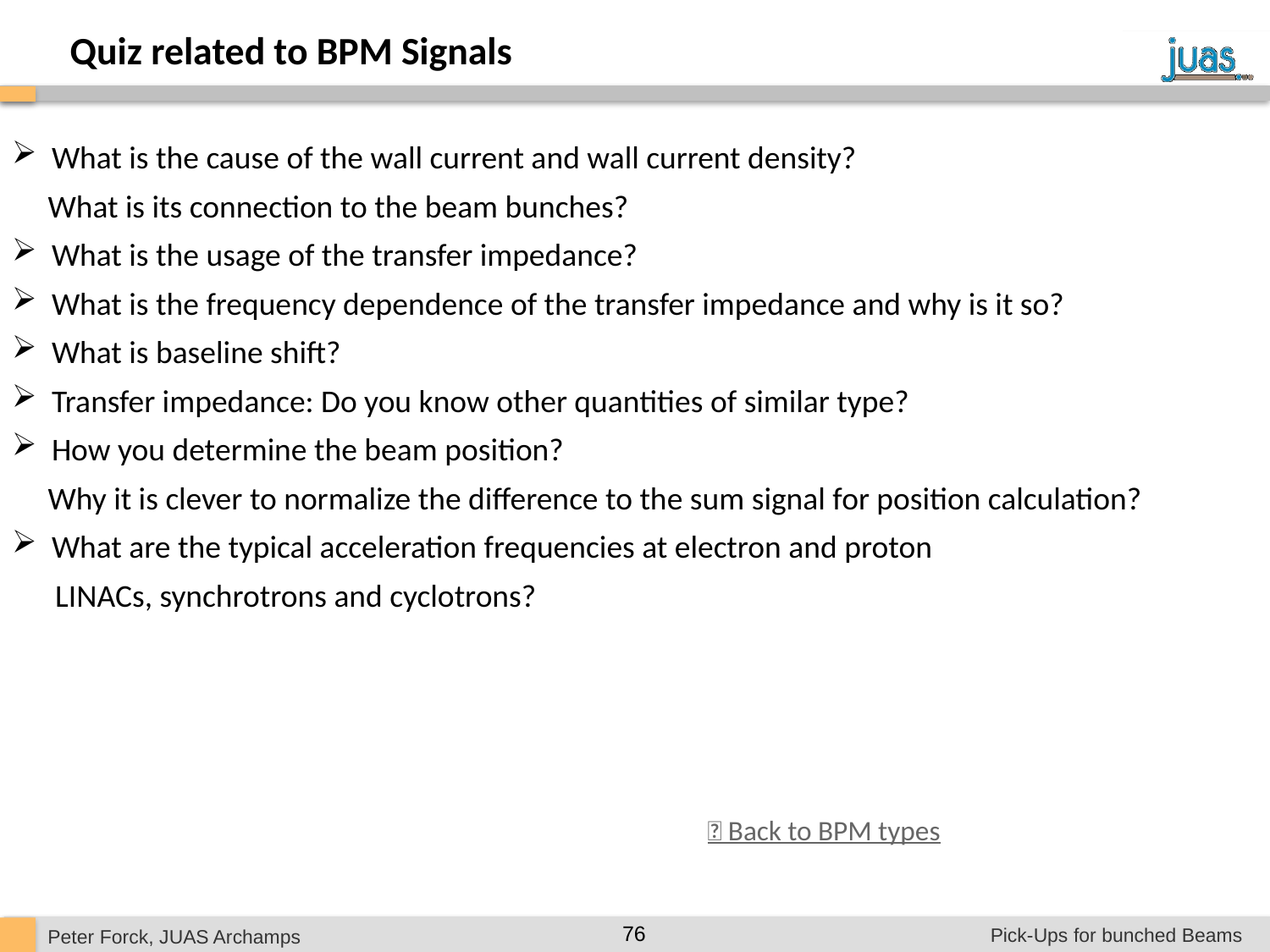

Quiz related to BPM Signals
What is the cause of the wall current and wall current density?
     What is its connection to the beam bunches?
What is the usage of the transfer impedance?
What is the frequency dependence of the transfer impedance and why is it so?
What is baseline shift?
Transfer impedance: Do you know other quantities of similar type?
How you determine the beam position?
     Why it is clever to normalize the difference to the sum signal for position calculation?
What are the typical acceleration frequencies at electron and proton
      LINACs, synchrotrons and cyclotrons?

→ Back to BPM types